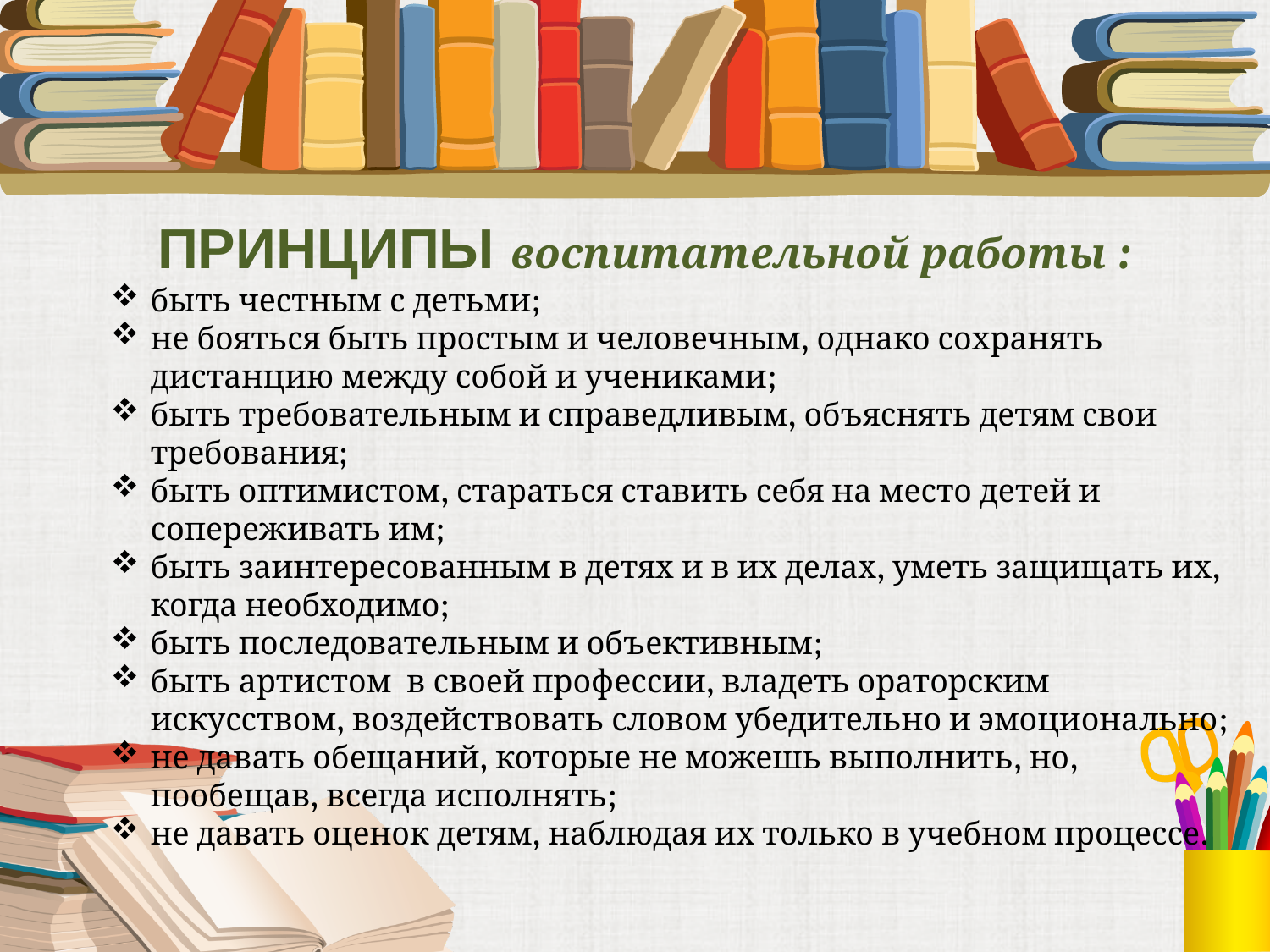

ПРИНЦИПЫ воспитательной работы :
быть честным с детьми;
не бояться быть простым и человечным, однако сохранять дистанцию между собой и учениками;
быть требовательным и справедливым, объяснять детям свои требования;
быть оптимистом, стараться ставить себя на место детей и сопережи­вать им;
быть заинтересованным в детях и в их делах, уметь защищать их, когда необходимо;
быть последовательным и объективным;
быть артистом  в своей профессии, владеть ораторским  искусством, воздействовать словом убедительно и эмоционально;
не давать обещаний, которые не можешь выполнить, но, пообещав, всегда исполнять;
не давать оценок детям, наблюдая их только в учебном процессе.